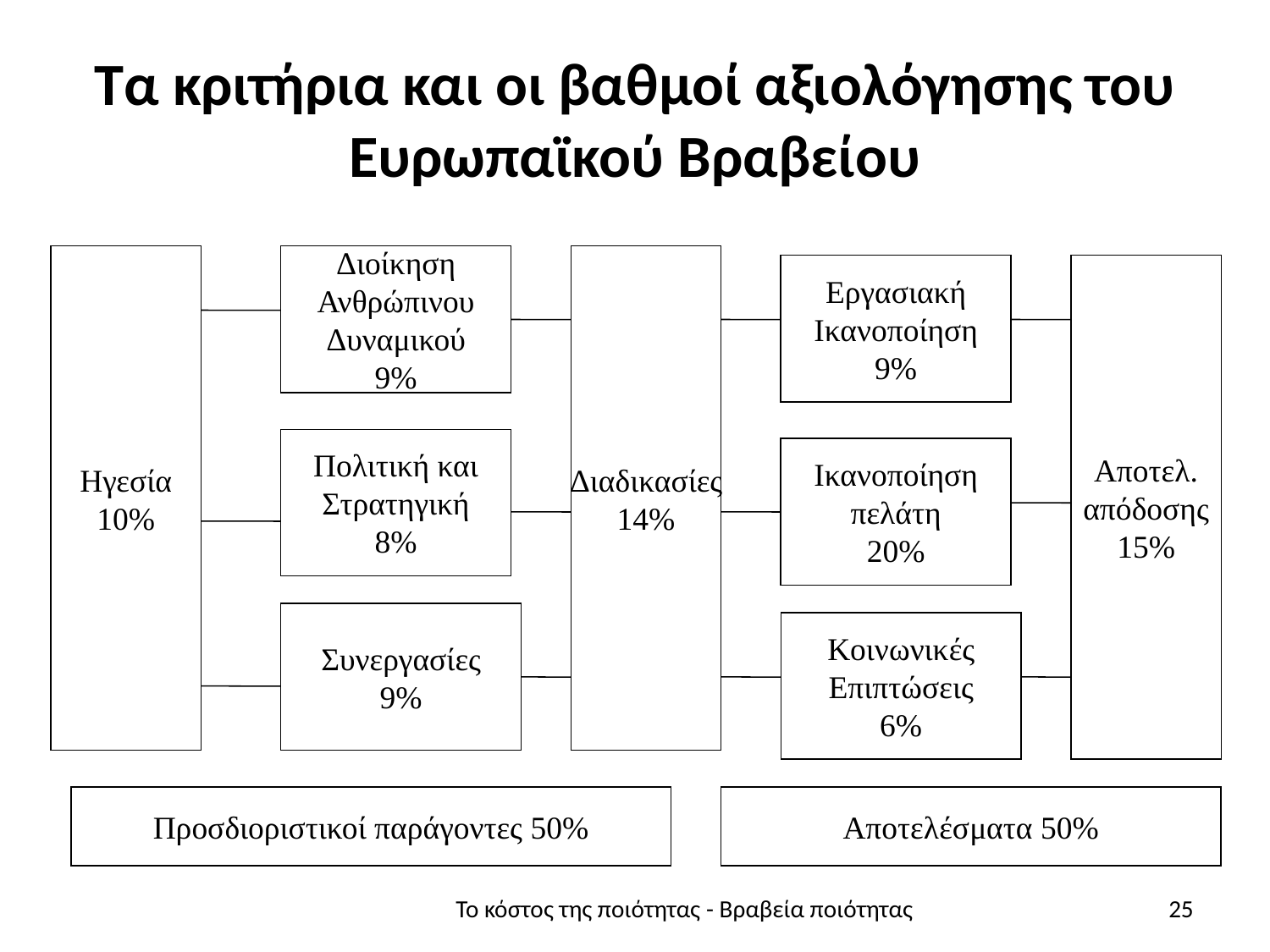

# Τα κριτήρια και οι βαθμοί αξιολόγησης του Ευρωπαϊκού Βραβείου
Ηγεσία
10%
Διοίκηση
Ανθρώπινου
Δυναμικού
9%
Διαδικασίες
14%
Εργασιακή
Ικανοποίηση
9%
Αποτελ.
απόδοσης
15%

Πολιτική και
Στρατηγική
8%
Ικανοποίηση
πελάτη
20%

Συνεργασίες
9%
Κοινωνικές
Επιπτώσεις
6%

Προσδιοριστικοί παράγοντες 50%
Αποτελέσματα 50%
Το κόστος της ποιότητας - Βραβεία ποιότητας
25